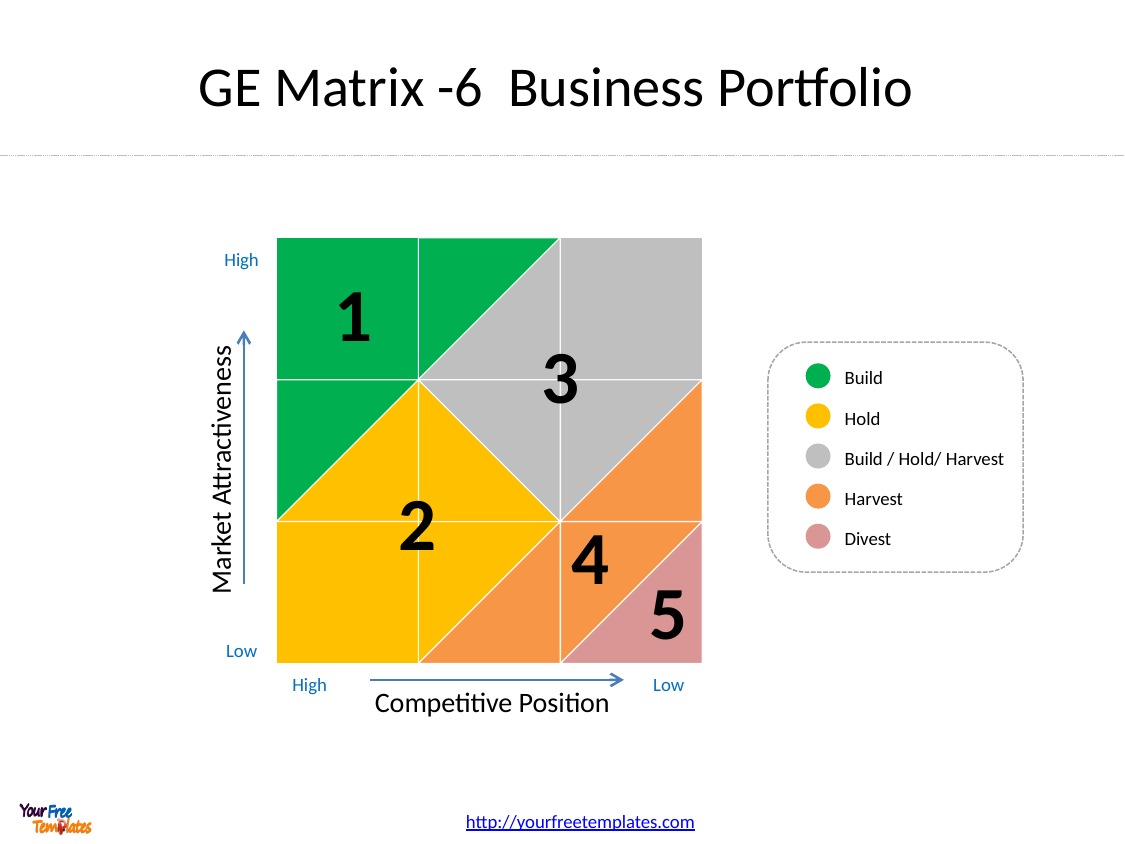

# GE Matrix -6  Business Portfolio

High
1
3

Build

Hold

Build / Hold/ Harvest

Market Attractiveness
2
Harvest

4
Divest

5
Low
High
Low
Competitive Position
Market Attractiveness